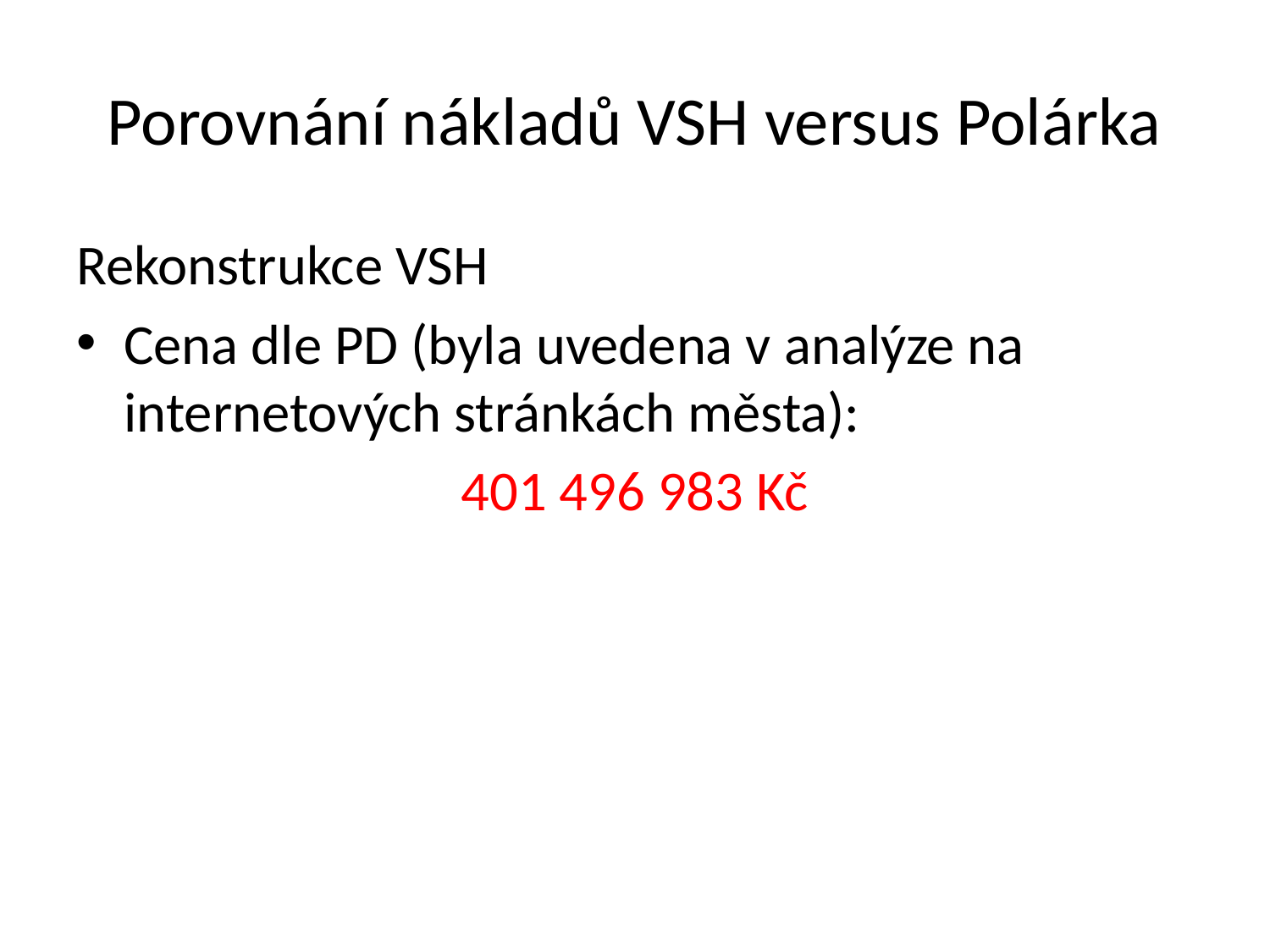

# Porovnání nákladů VSH versus Polárka
Rekonstrukce VSH
Cena dle PD (byla uvedena v analýze na internetových stránkách města):
401 496 983 Kč